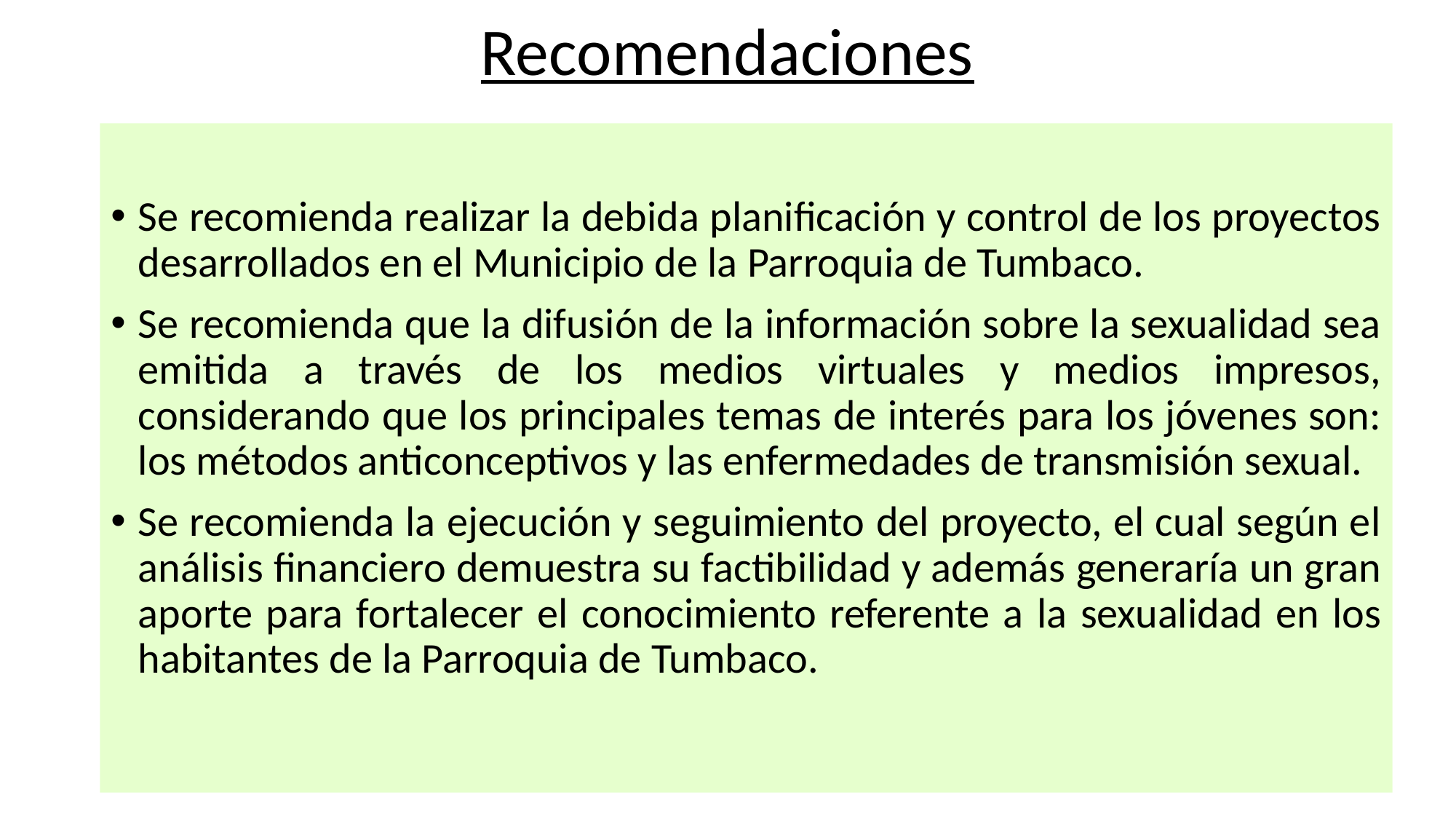

# Recomendaciones

Se recomienda realizar la debida planificación y control de los proyectos desarrollados en el Municipio de la Parroquia de Tumbaco.
Se recomienda que la difusión de la información sobre la sexualidad sea emitida a través de los medios virtuales y medios impresos, considerando que los principales temas de interés para los jóvenes son: los métodos anticonceptivos y las enfermedades de transmisión sexual.
Se recomienda la ejecución y seguimiento del proyecto, el cual según el análisis financiero demuestra su factibilidad y además generaría un gran aporte para fortalecer el conocimiento referente a la sexualidad en los habitantes de la Parroquia de Tumbaco.